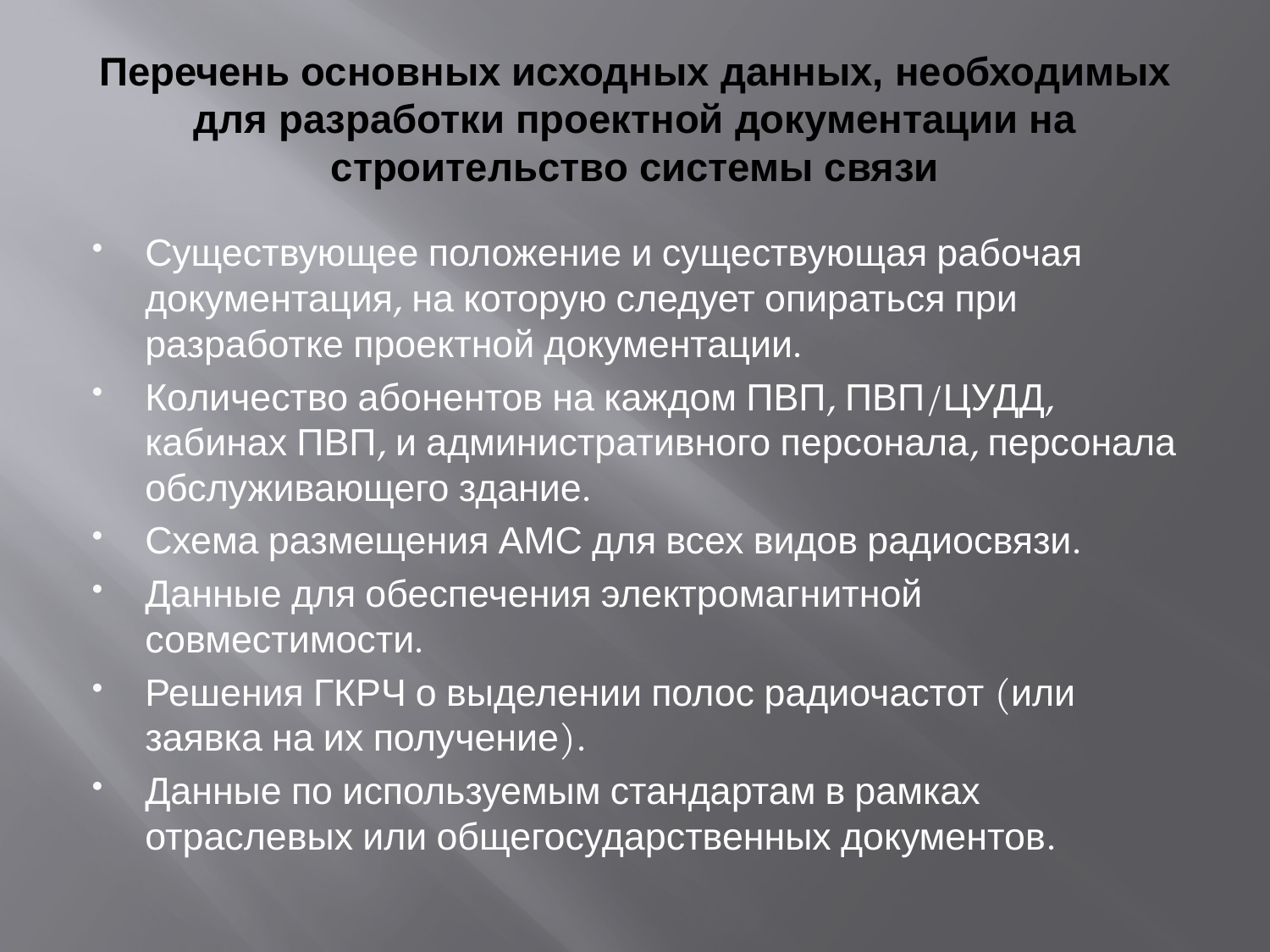

# Перечень основных исходных данных, необходимых для разработки проектной документации на строительство системы связи
Существующее положение и существующая рабочая документация, на которую следует опираться при разработке проектной документации.
Количество абонентов на каждом ПВП, ПВП/ЦУДД, кабинах ПВП, и административного персонала, персонала обслуживающего здание.
Схема размещения АМС для всех видов радиосвязи.
Данные для обеспечения электромагнитной совместимости.
Решения ГКРЧ о выделении полос радиочастот (или заявка на их получение).
Данные по используемым стандартам в рамках отраслевых или общегосударственных документов.